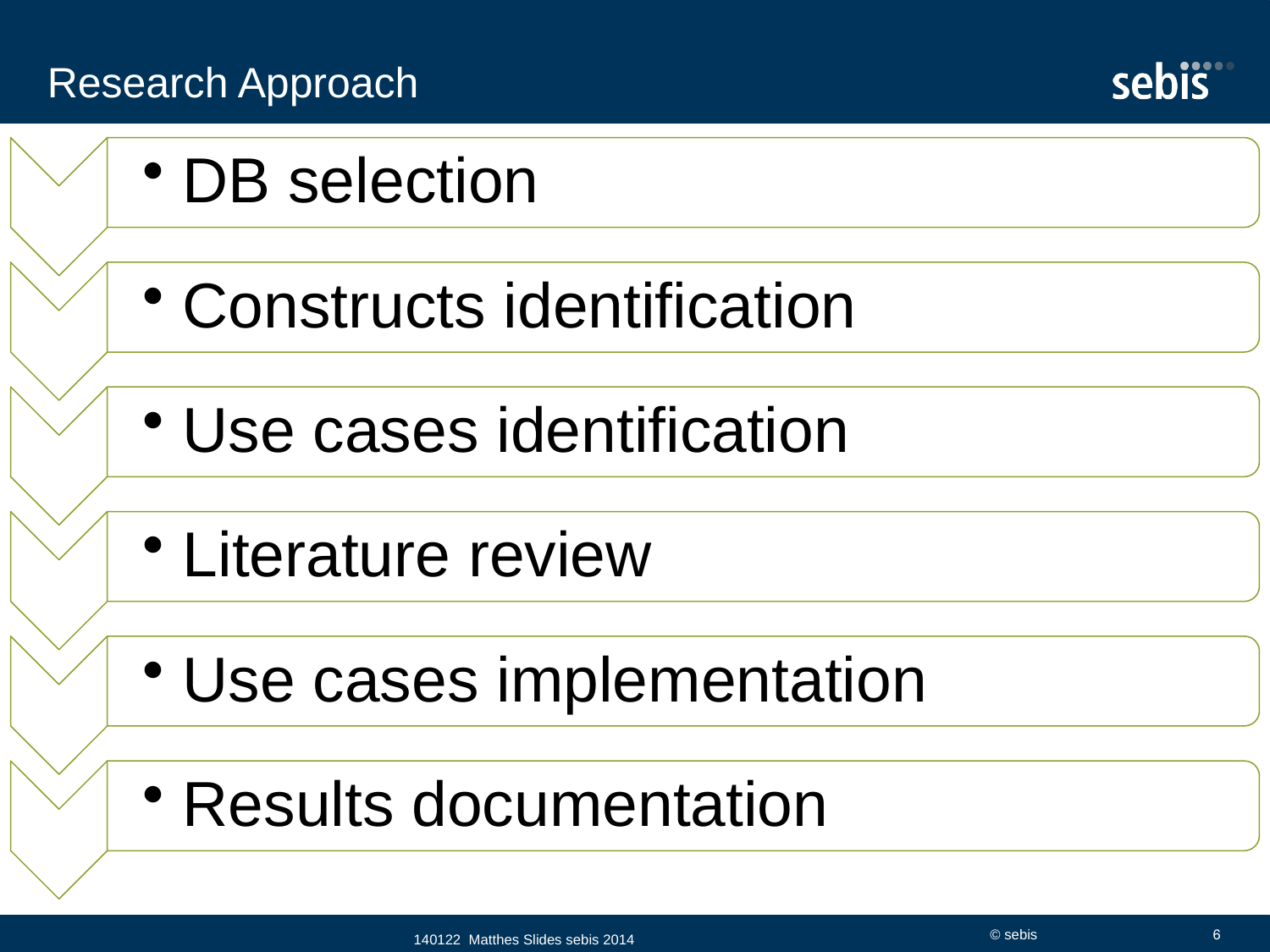

# Research Approach

DB selection

Constructs identification

Use cases identification

Literature review

Use cases implementation

Results documentation
140122  Matthes Slides sebis 2014
© sebis
6